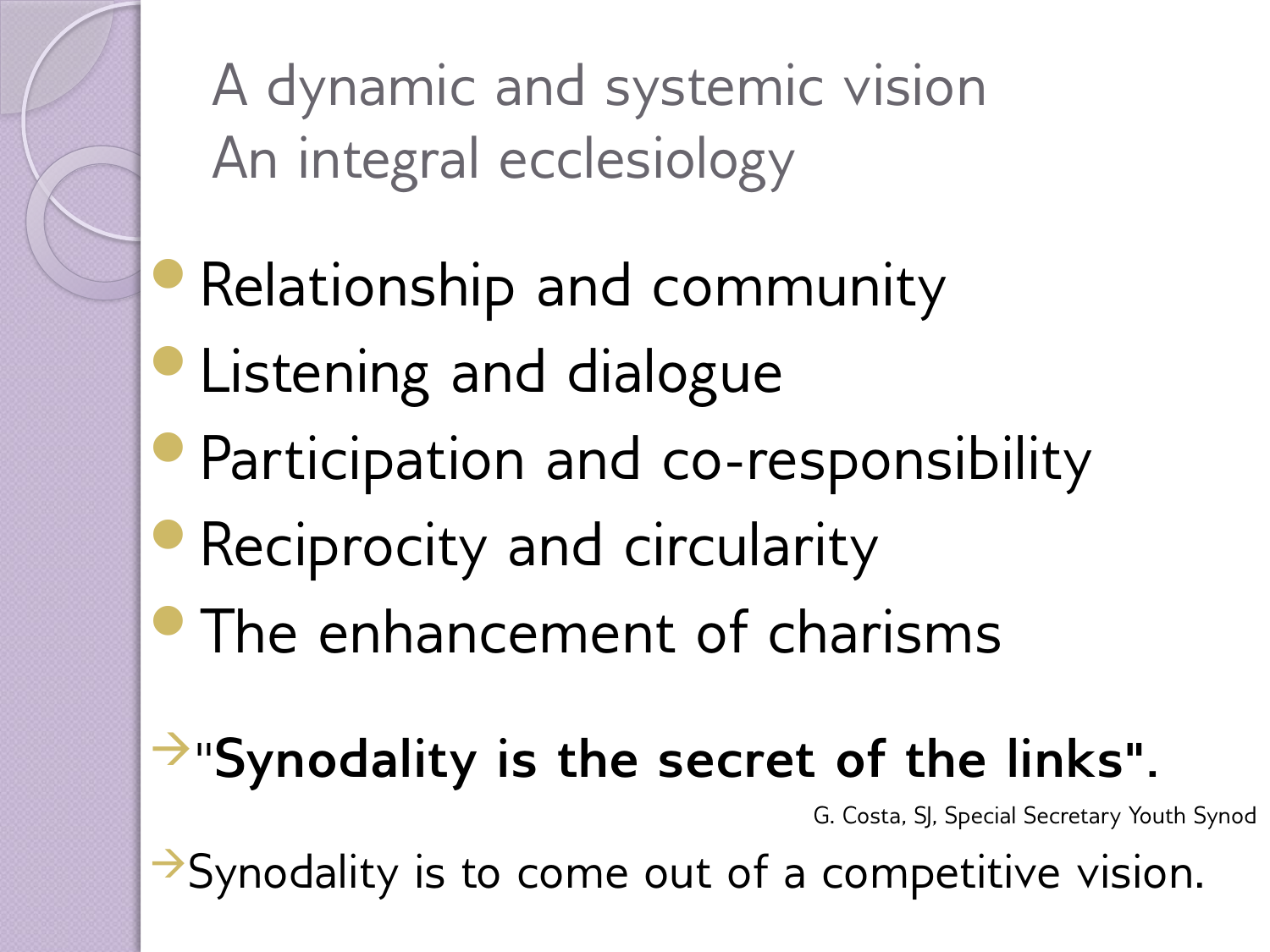

# A dynamic and systemic vision An integral ecclesiology
Relationship and community
Listening and dialogue
Participation and co-responsibility
Reciprocity and circularity
The enhancement of charisms

"Synodality is the secret of the links".
G. Costa, SJ, Special Secretary Youth Synod
Synodality is to come out of a competitive vision.